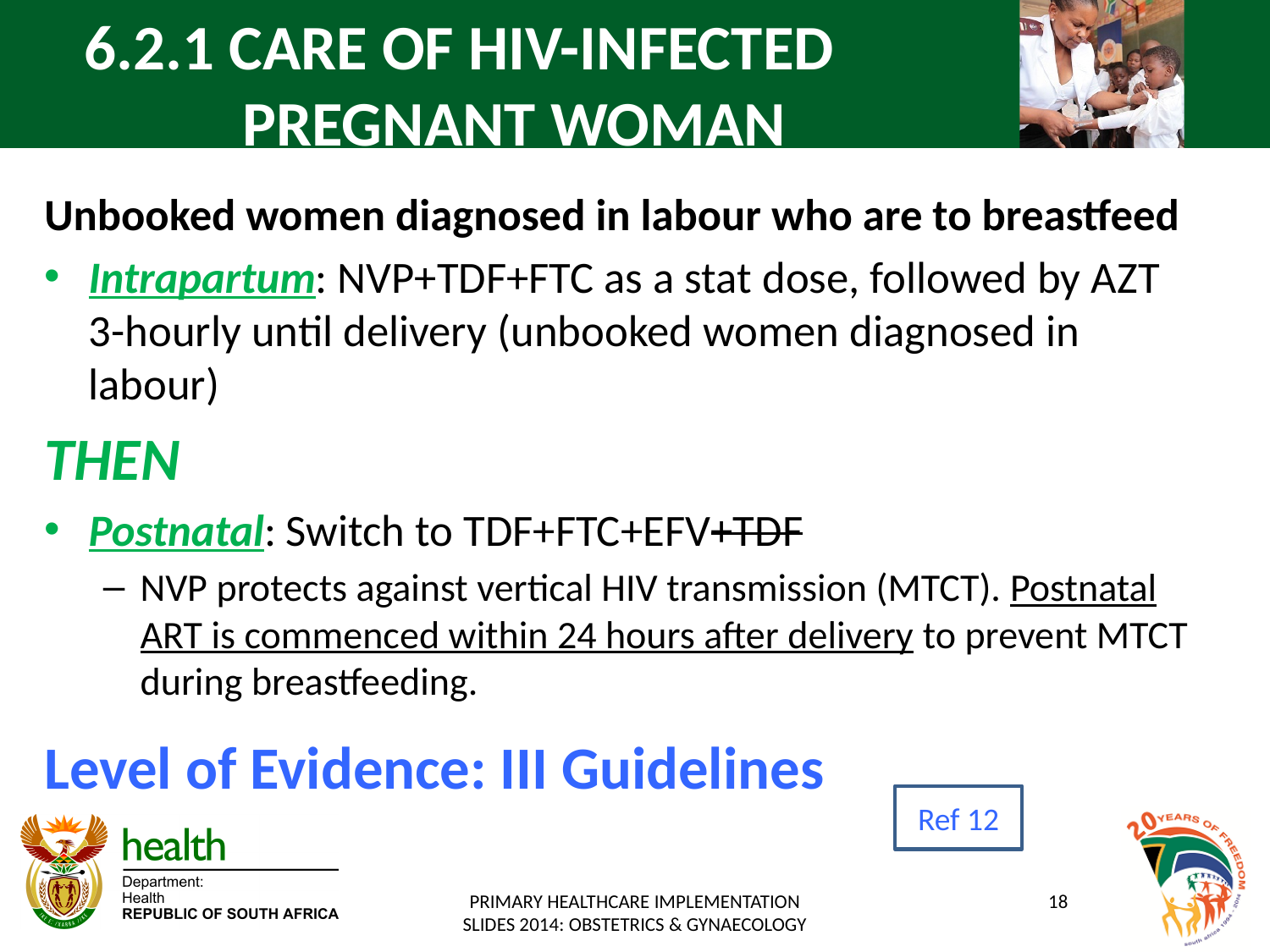

6.2.1 CARE OF HIV-INFECTED
                PREGNANT WOMAN
Unbooked women diagnosed in labour who are to breastfeed
Intrapartum: NVP+TDF+FTC as a stat dose, followed by AZT 3-hourly until delivery (unbooked women diagnosed in labour)
THEN
Postnatal: Switch to TDF+FTC+EFV+TDF
NVP protects against vertical HIV transmission (MTCT). Postnatal ART is commenced within 24 hours after delivery to prevent MTCT during breastfeeding.
Level of Evidence: III Guidelines
Ref 12
PRIMARY HEALTHCARE IMPLEMENTATION SLIDES 2014: OBSTETRICS & GYNAECOLOGY
18